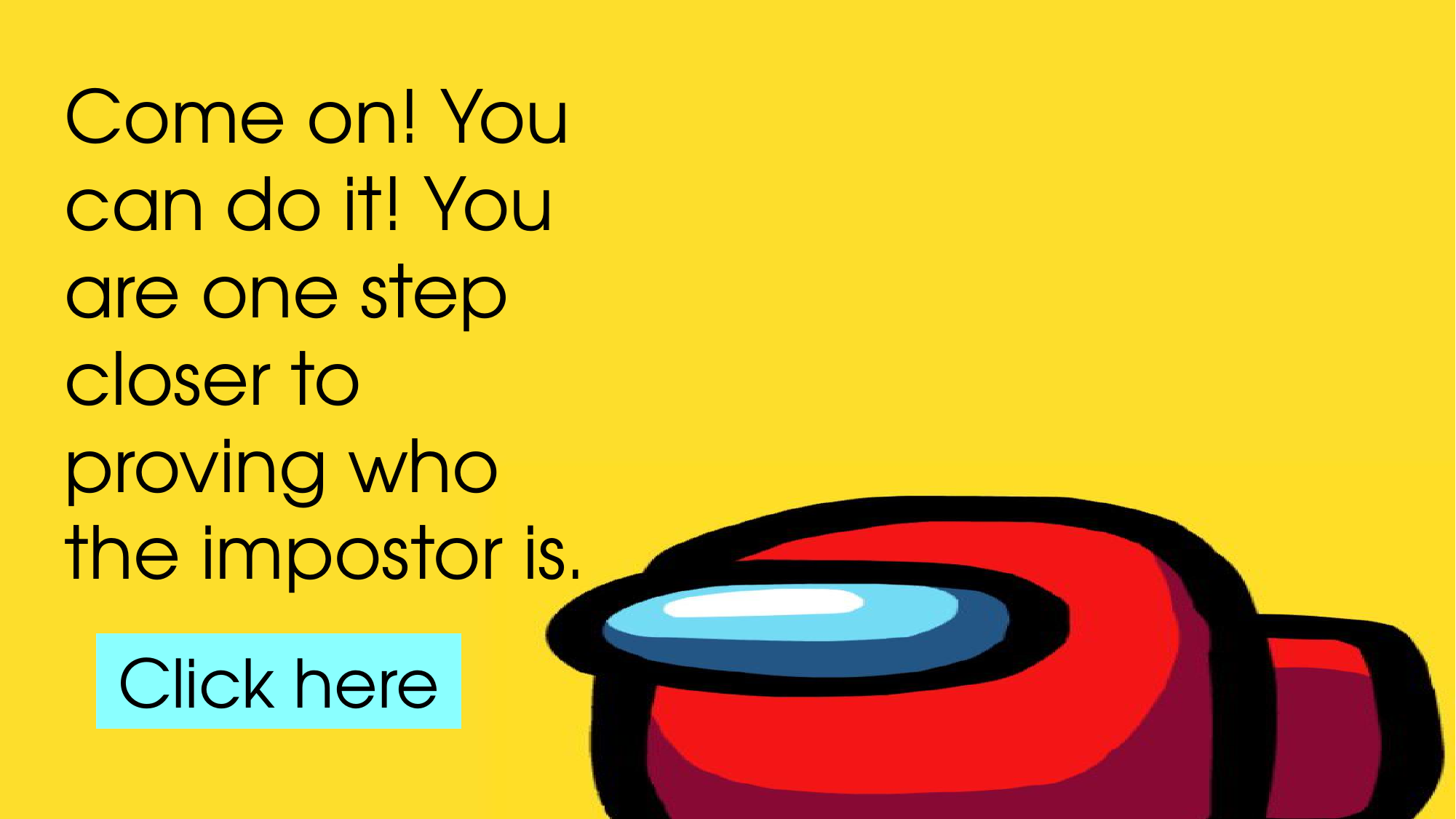

Come on! You can do it! You are one step closer to proving who the impostor is.
Click here